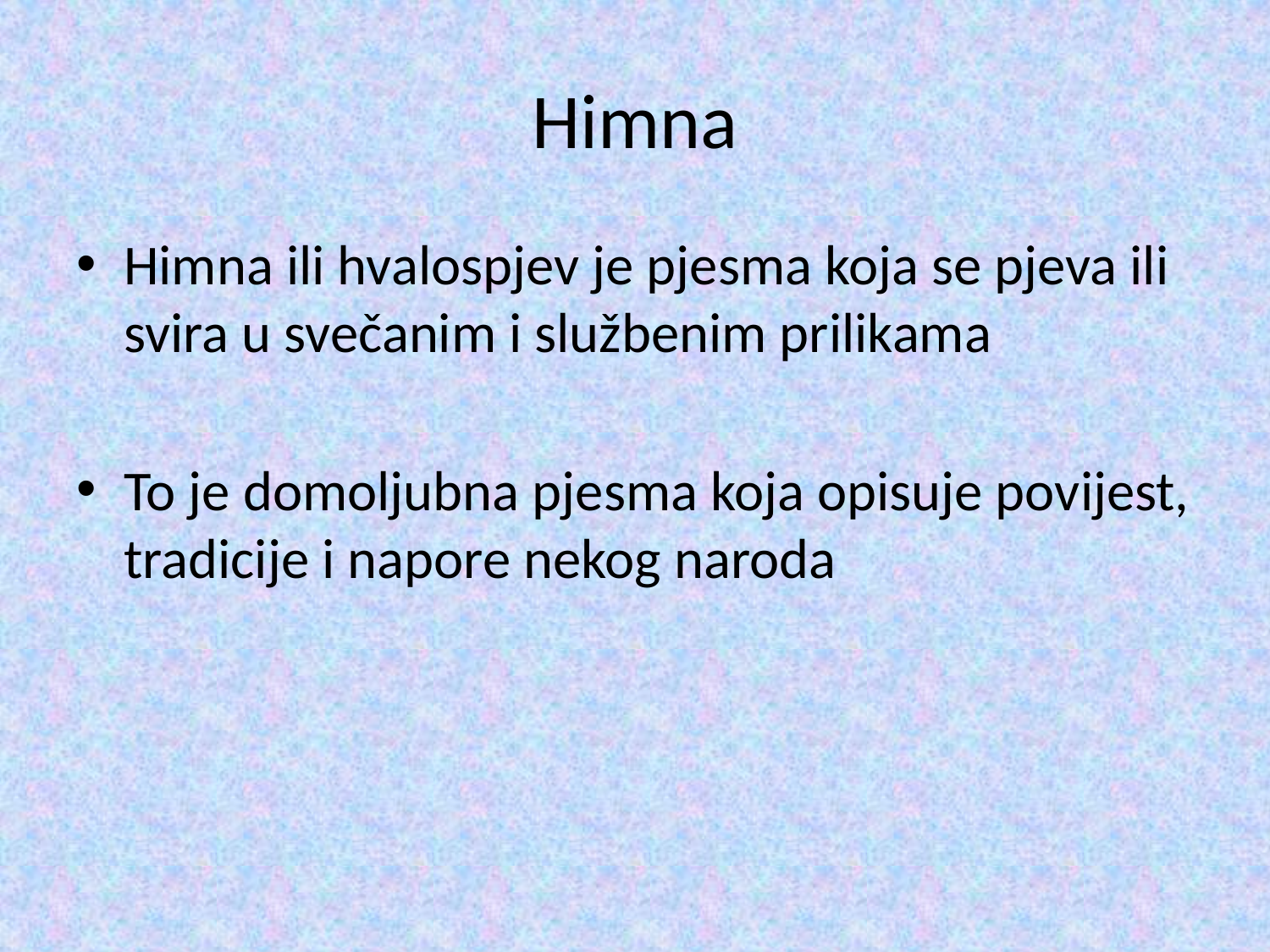

# Himna
Himna ili hvalospjev je pjesma koja se pjeva ili svira u svečanim i službenim prilikama

To je domoljubna pjesma koja opisuje povijest, tradicije i napore nekog naroda